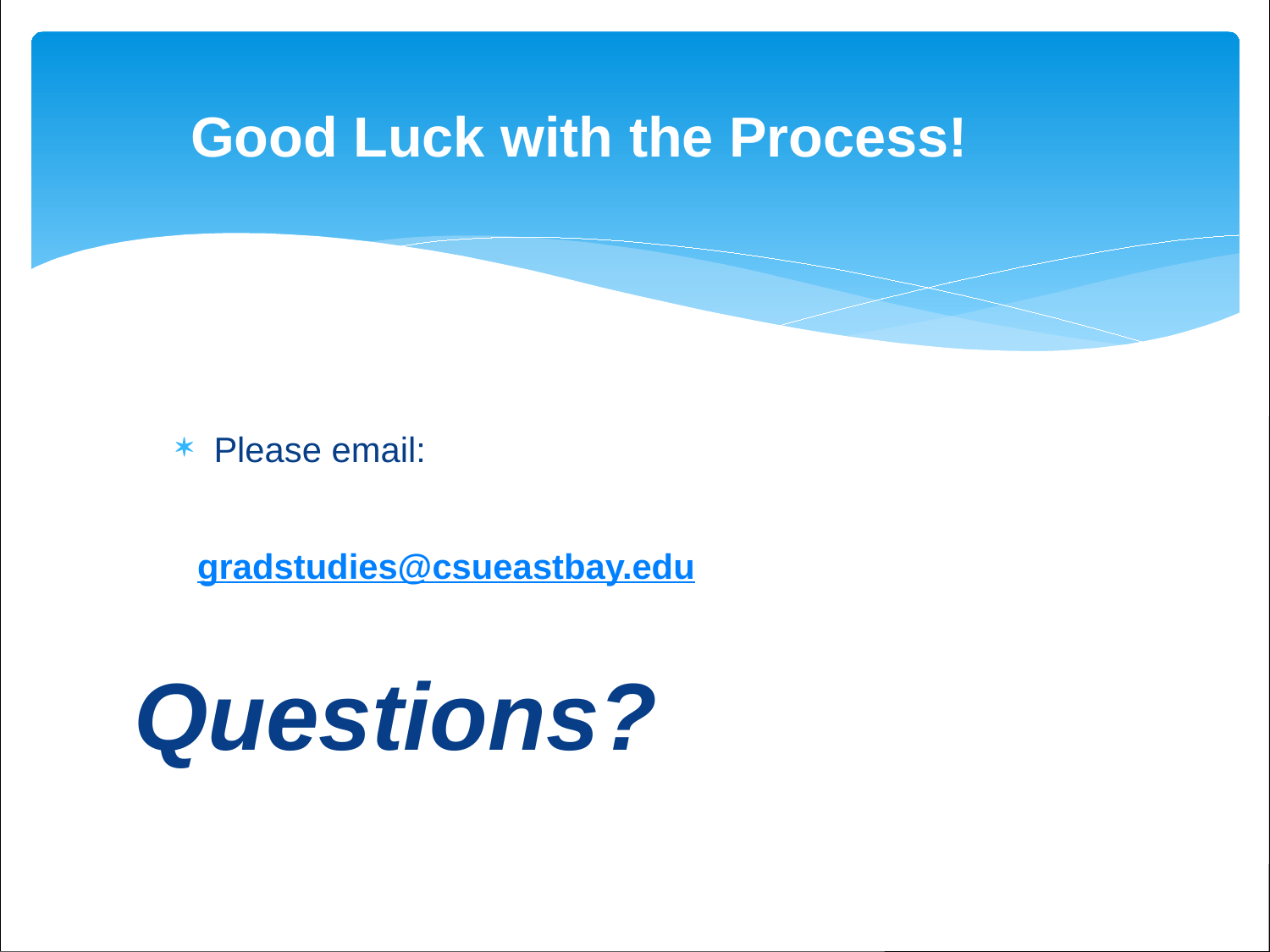

# Good Luck with the Process!

Please email:

gradstudies@csueastbay.edu

Questions?